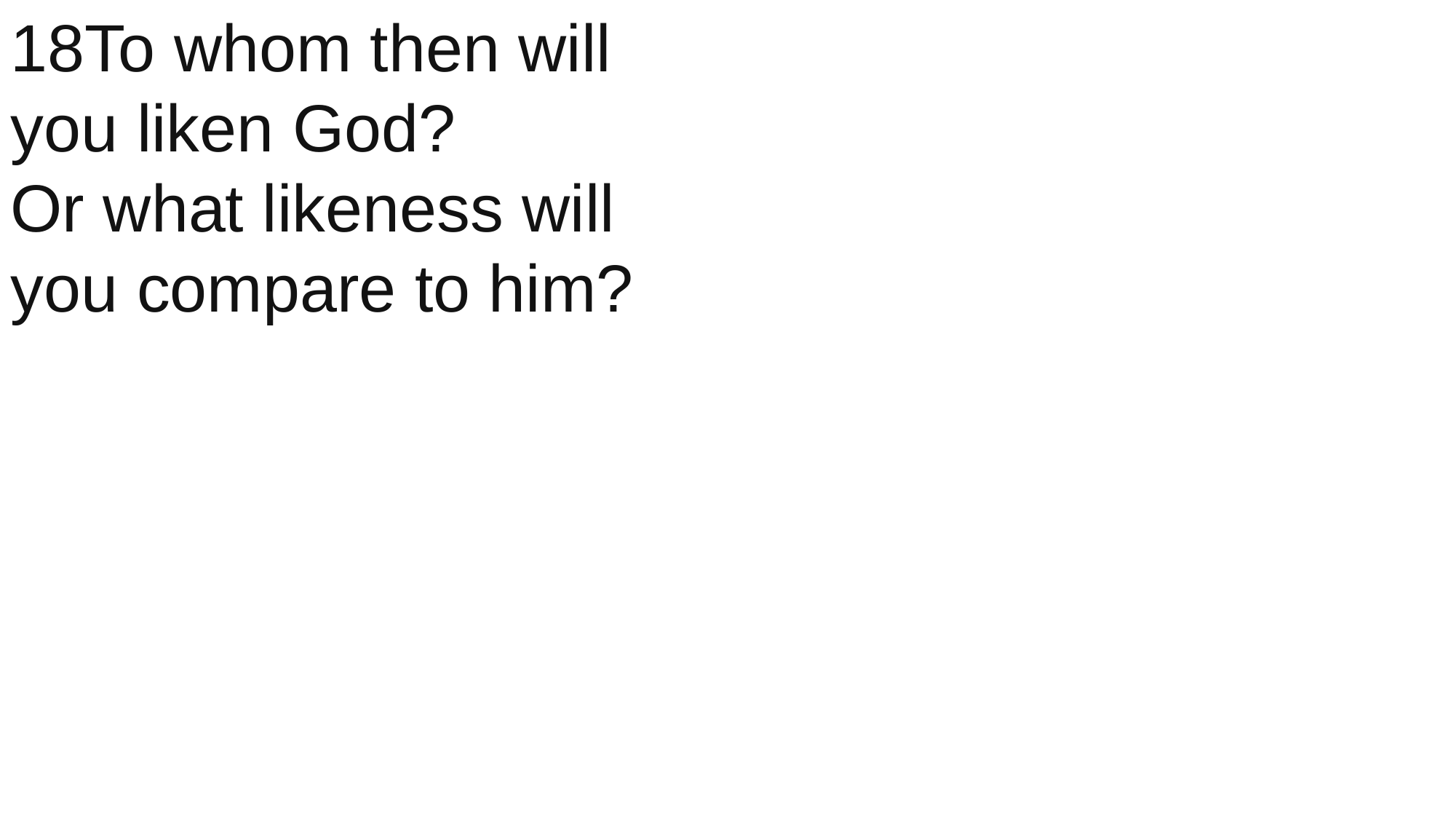

18To whom then will you liken God?
Or what likeness will you compare to him?